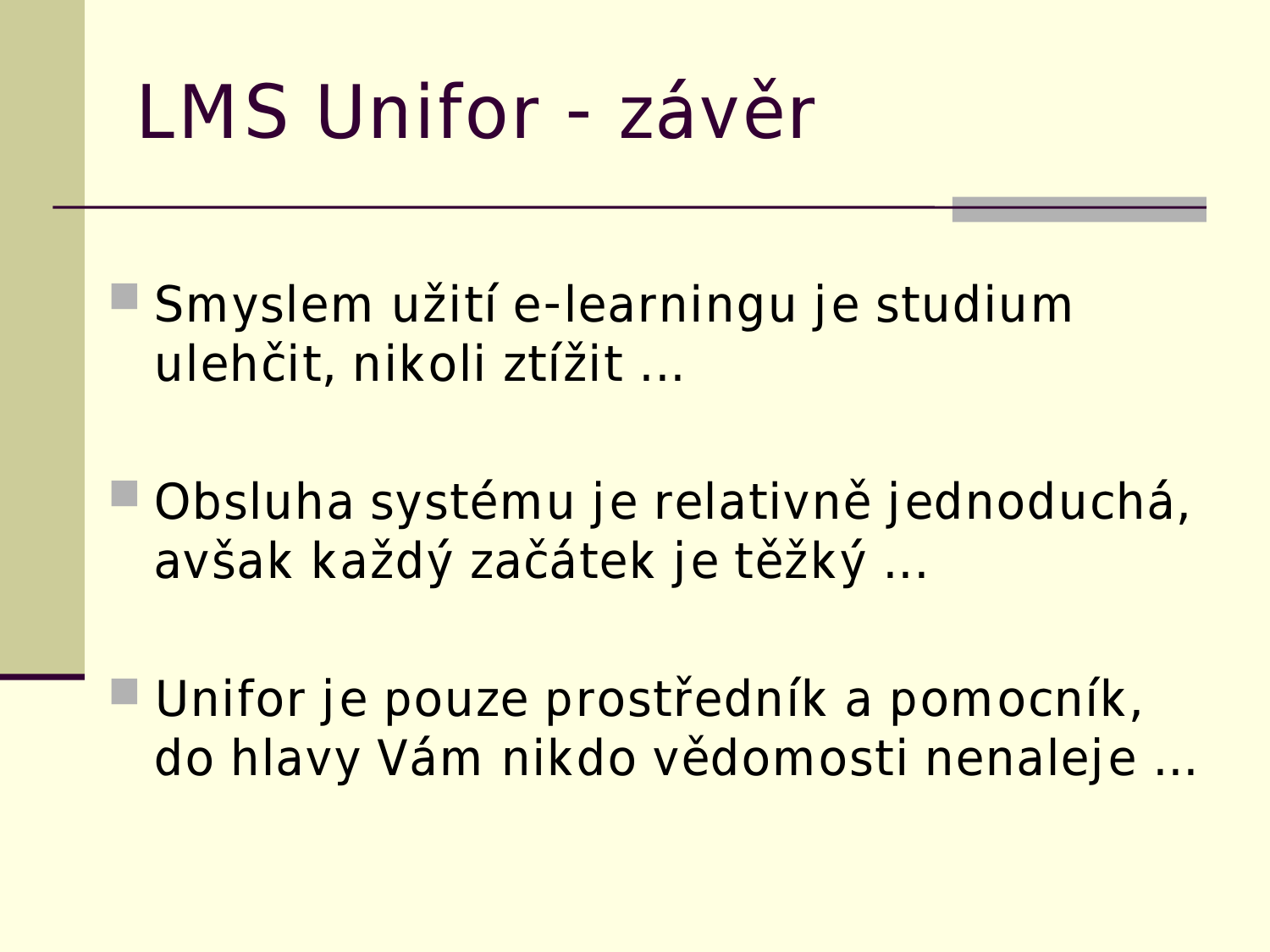

# LMS Unifor - závěr
Smyslem užití e-learningu je studium ulehčit, nikoli ztížit ...

Obsluha systému je relativně jednoduchá,
avšak každý začátek je těžký ...

Unifor je pouze prostředník a pomocník,
do hlavy Vám nikdo vědomosti nenaleje ...